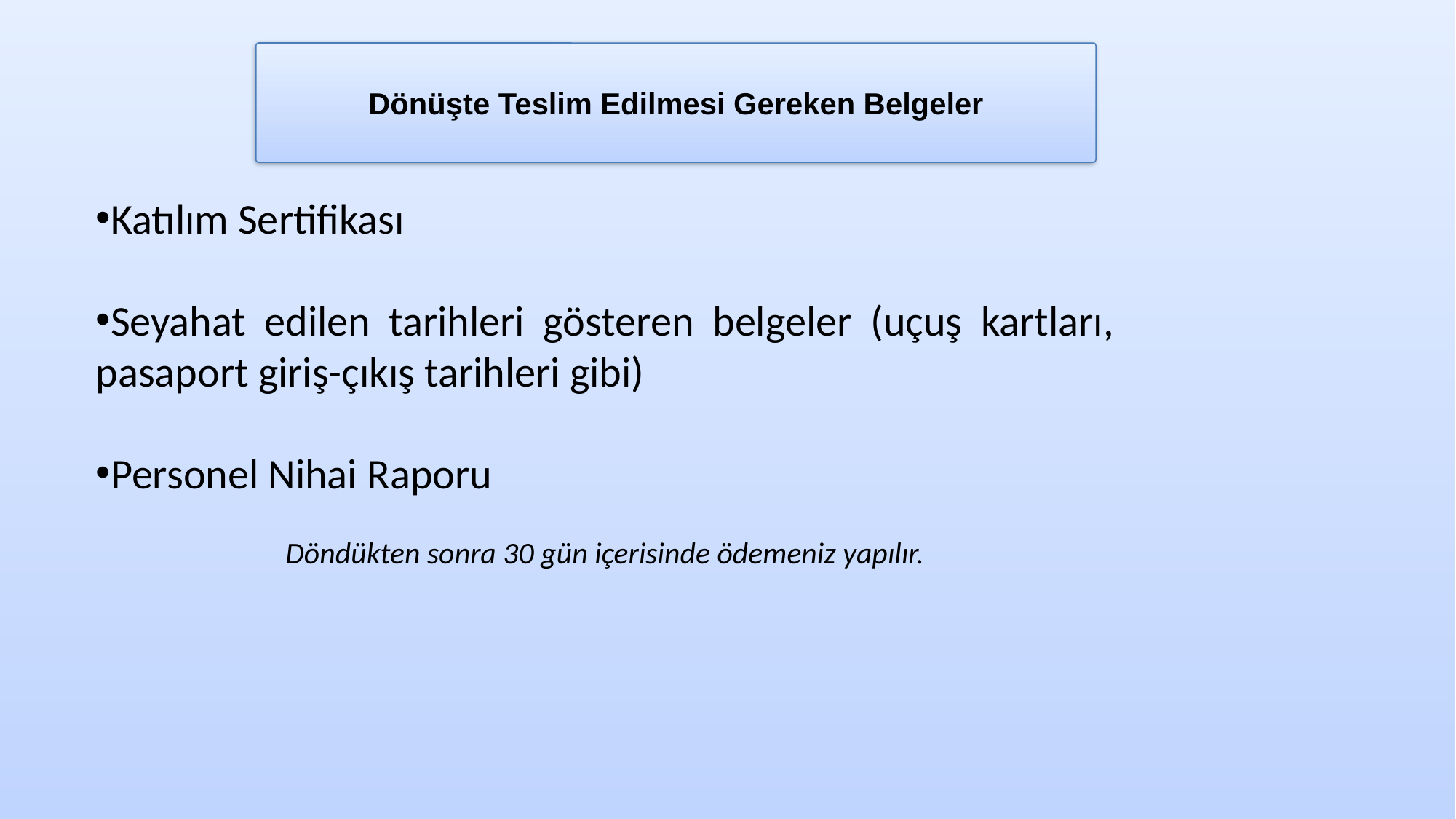

Dönüşte Teslim Edilmesi Gereken Belgeler
Katılım Sertifikası

Seyahat edilen tarihleri gösteren belgeler (uçuş kartları, pasaport giriş-çıkış tarihleri gibi)

Personel Nihai Raporu

Döndükten sonra 30 gün içerisinde ödemeniz yapılır.